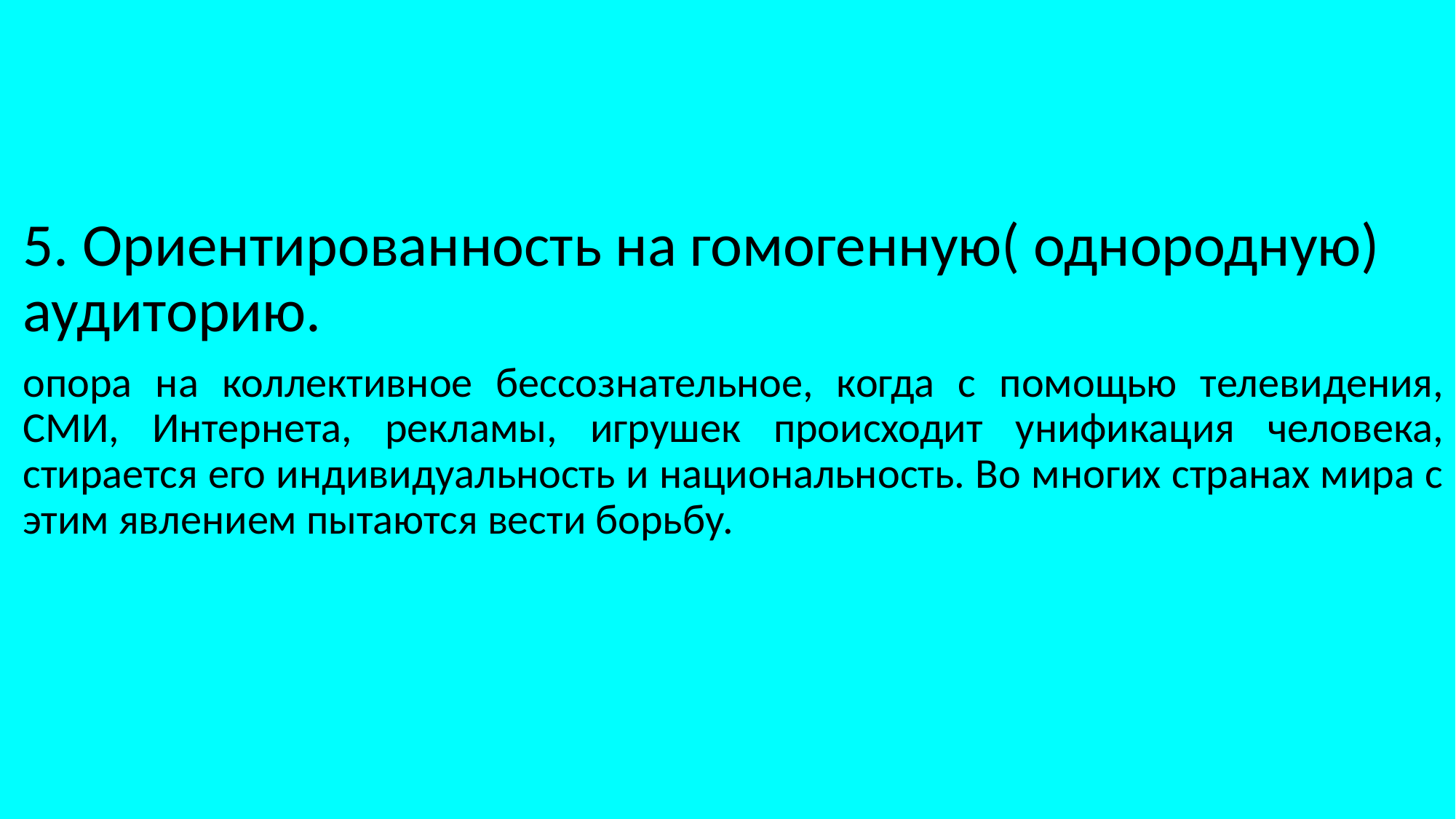

5. Ориентированность на гомогенную( однородную) аудиторию.
опора на коллективное бессознательное, когда с помощью телевидения, СМИ, Интернета, рекламы, игрушек происходит унификация человека, стирается его индивидуальность и национальность. Во многих странах мира с этим явлением пытаются вести борьбу.